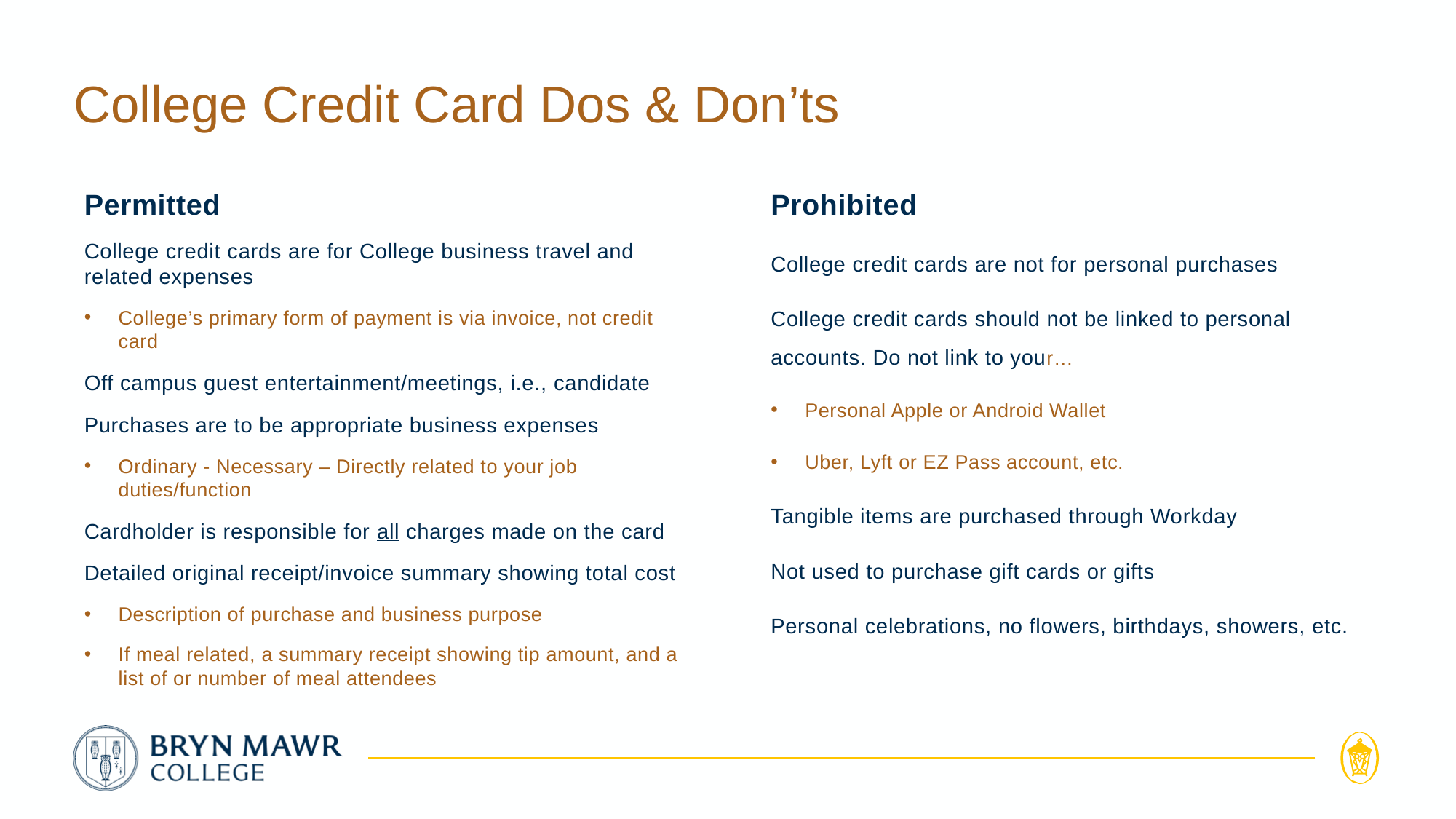

# College Credit Card Dos & Don’ts
Permitted
College credit cards are for College business travel and related expenses
College’s primary form of payment is via invoice, not credit card
Off campus guest entertainment/meetings, i.e., candidate
Purchases are to be appropriate business expenses
Ordinary - Necessary – Directly related to your job duties/function
Cardholder is responsible for all charges made on the card
Detailed original receipt/invoice summary showing total cost
Description of purchase and business purpose
If meal related, a summary receipt showing tip amount, and a list of or number of meal attendees

Prohibited
College credit cards are not for personal purchases
College credit cards should not be linked to personal accounts. Do not link to your…
Personal Apple or Android Wallet
Uber, Lyft or EZ Pass account, etc.
Tangible items are purchased through Workday
Not used to purchase gift cards or gifts
Personal celebrations, no flowers, birthdays, showers, etc.